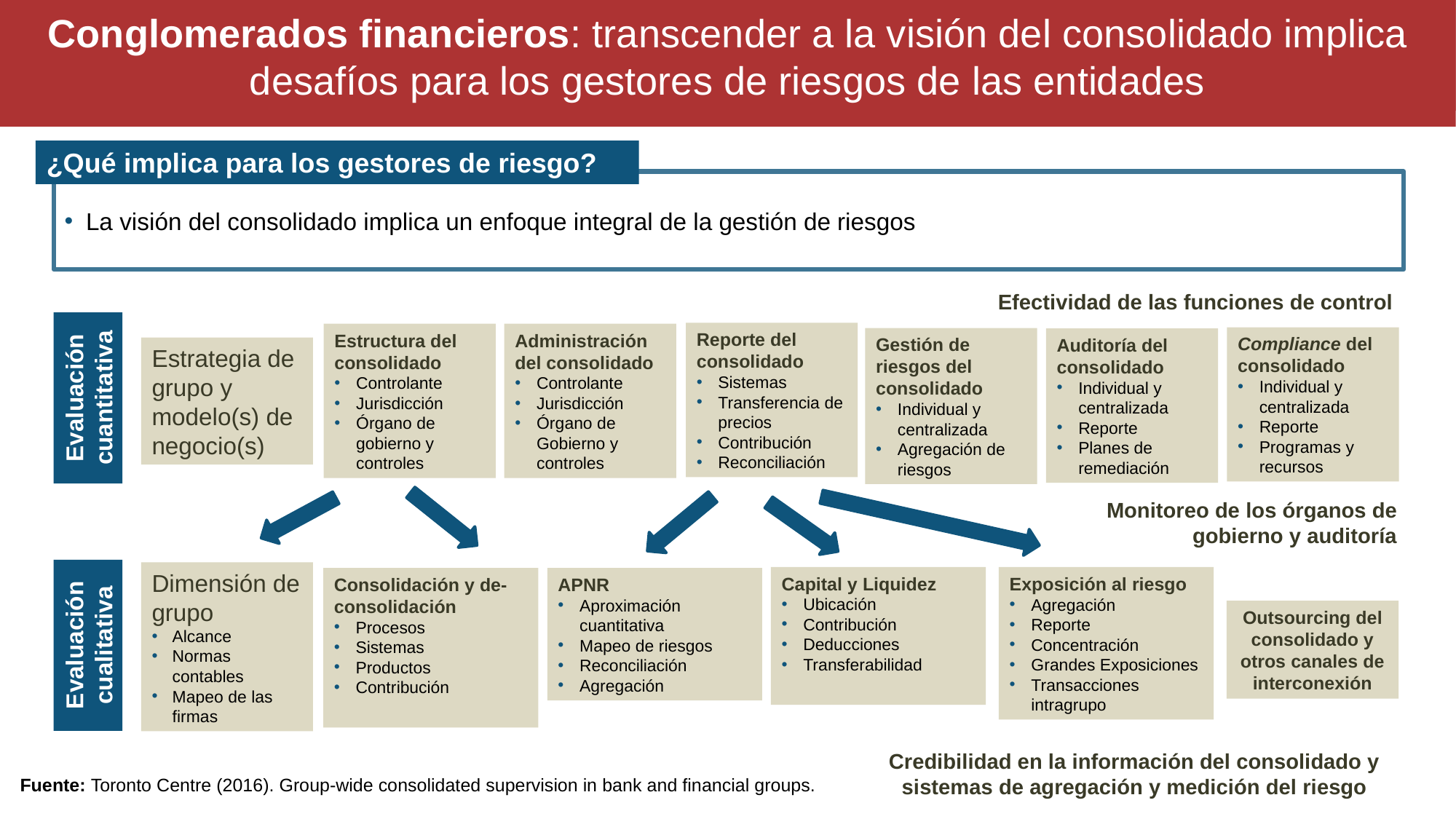

Conglomerados financieros: transcender a la visión del consolidado implica desafíos para los gestores de riesgos de las entidades
¿Qué implica para los gestores de riesgo?

La visión del consolidado implica un enfoque integral de la gestión de riesgos

Efectividad de las funciones de control
Reporte del consolidado
Sistemas
Transferencia de precios
Contribución
Reconciliación
Estructura del consolidado
Controlante
Jurisdicción
Órgano de gobierno y controles
Administración del consolidado
Controlante
Jurisdicción
Órgano de Gobierno y controles
Compliance del consolidado
Individual y centralizada
Reporte
Programas y recursos
Gestión de riesgos del consolidado
Individual y centralizada
Agregación de riesgos
Auditoría del consolidado
Individual y centralizada
Reporte
Planes de remediación
Estrategia de grupo y modelo(s) de negocio(s)
Evaluación cuantitativa

Monitoreo de los órganos de gobierno y auditoría
Dimensión de grupo
Alcance
Normas contables
Mapeo de las firmas
Capital y Liquidez
Ubicación
Contribución
Deducciones
Transferabilidad

Exposición al riesgo
Agregación
Reporte
Concentración
Grandes Exposiciones
Transacciones intragrupo
Consolidación y de-consolidación
Procesos
Sistemas
Productos
Contribución

APNR
Aproximación cuantitativa
Mapeo de riesgos
Reconciliación
Agregación
Outsourcing del consolidado y otros canales de interconexión
Evaluación cualitativa
Credibilidad en la información del consolidado y sistemas de agregación y medición del riesgo
Fuente: Toronto Centre (2016). Group-wide consolidated supervision in bank and financial groups.